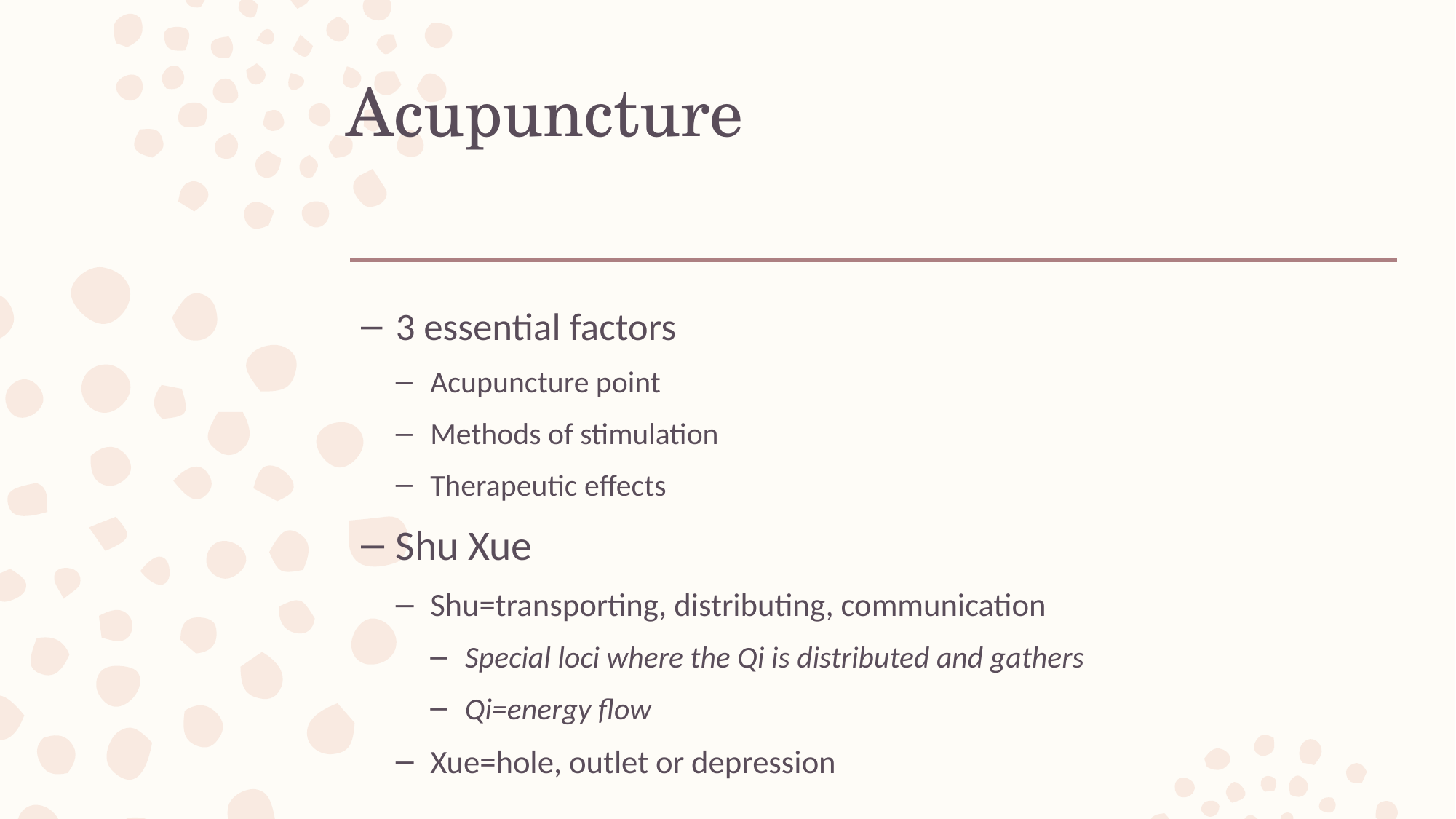

# Acupuncture
3 essential factors
Acupuncture point
Methods of stimulation
Therapeutic effects
Shu Xue
Shu=transporting, distributing, communication
Special loci where the Qi is distributed and gathers
Qi=energy flow
Xue=hole, outlet or depression